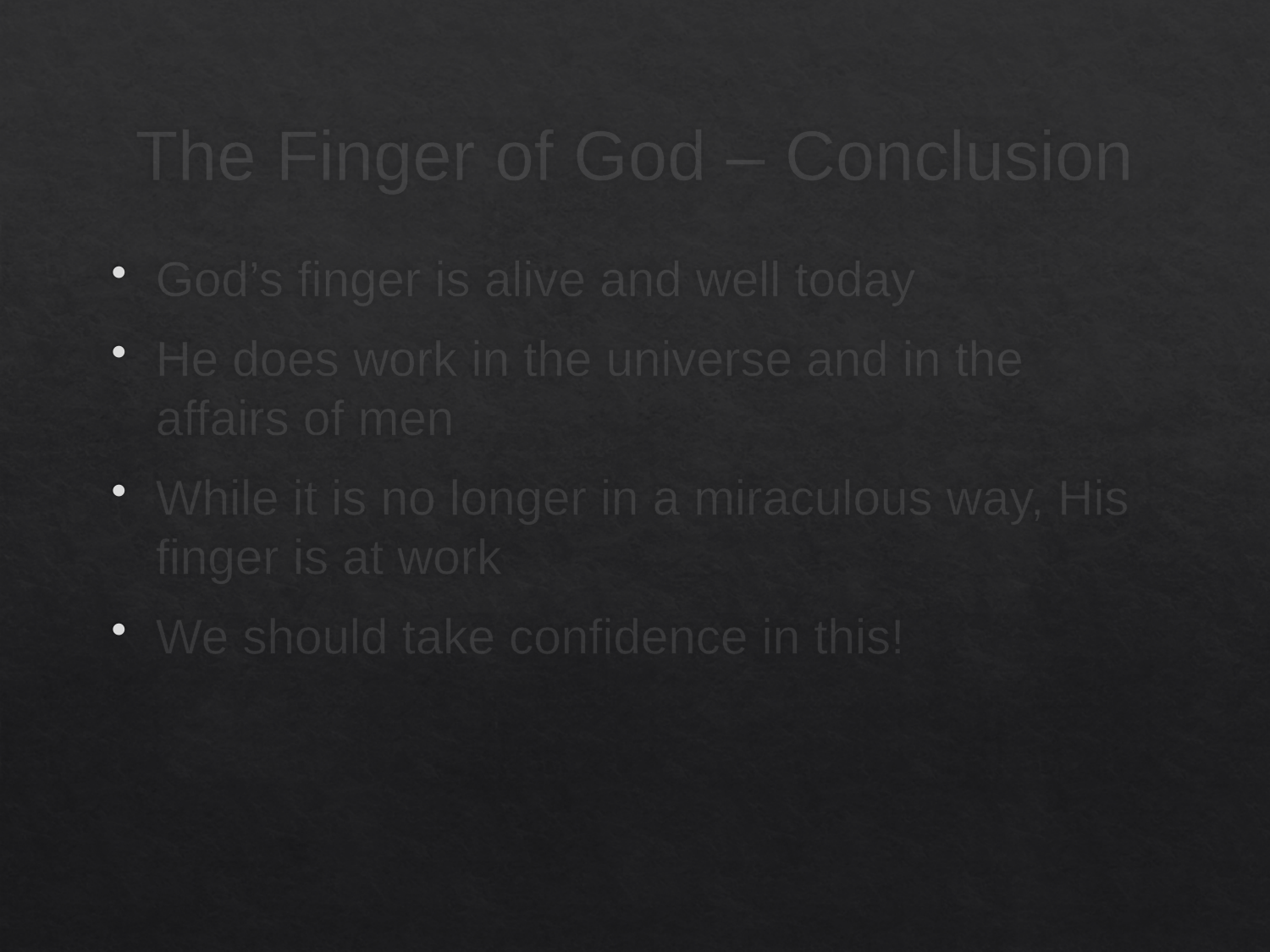

# The Finger of God – Conclusion
God’s finger is alive and well today
He does work in the universe and in the affairs of men
While it is no longer in a miraculous way, His finger is at work
We should take confidence in this!